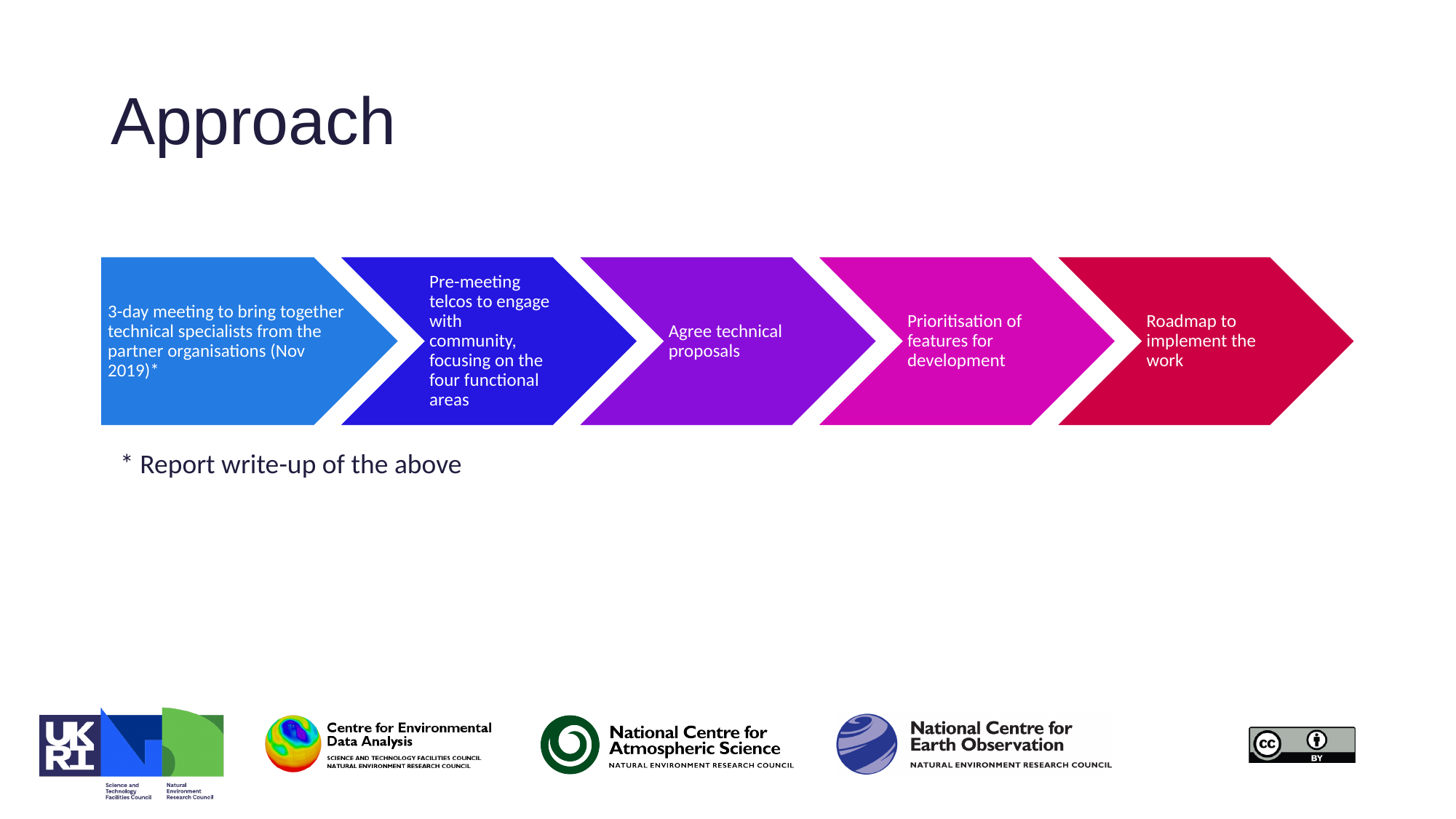

# Approach
3-day meeting to bring together technical specialists from the partner organisations (Nov 2019)*
Pre-meeting telcos to engage with community, focusing on the four functional areas
Agree technical proposals
Prioritisation of features for development
Roadmap to implement the work
* Report write-up of the above